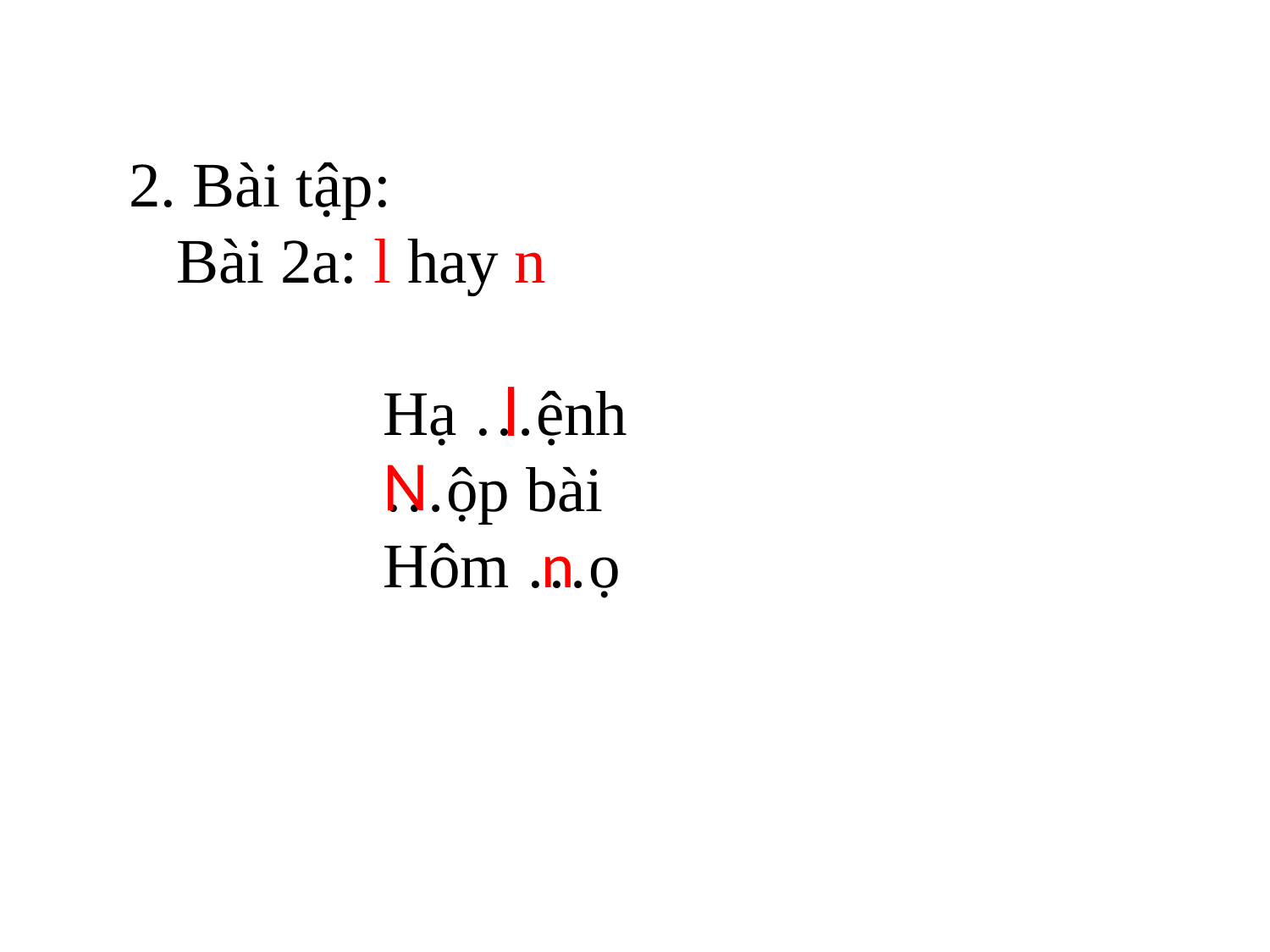

2. Bài tập:
   Bài 2a: l hay n

                Hạ …ệnh
                …ộp bài
                Hôm …ọ

l
N
n